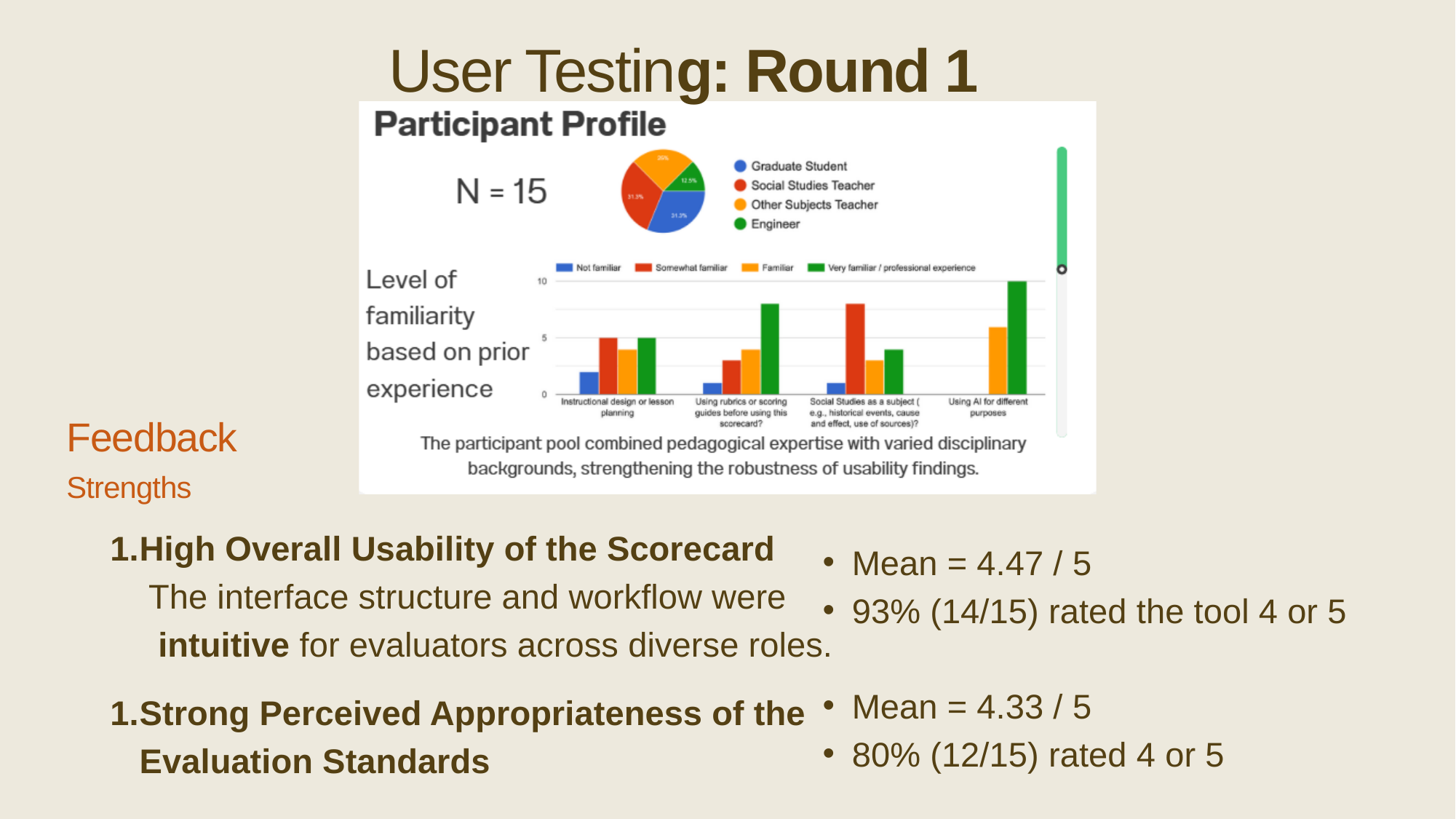

User Testing: Round 1

Feedback
Strengths
High Overall Usability of the Scorecard
       The interface structure and workflow were
        intuitive for evaluators across diverse roles.
Mean = 4.47 / 5
93% (14/15) rated the tool 4 or 5

Strong Perceived Appropriateness of the Evaluation Standards
Mean = 4.33 / 5
80% (12/15) rated 4 or 5